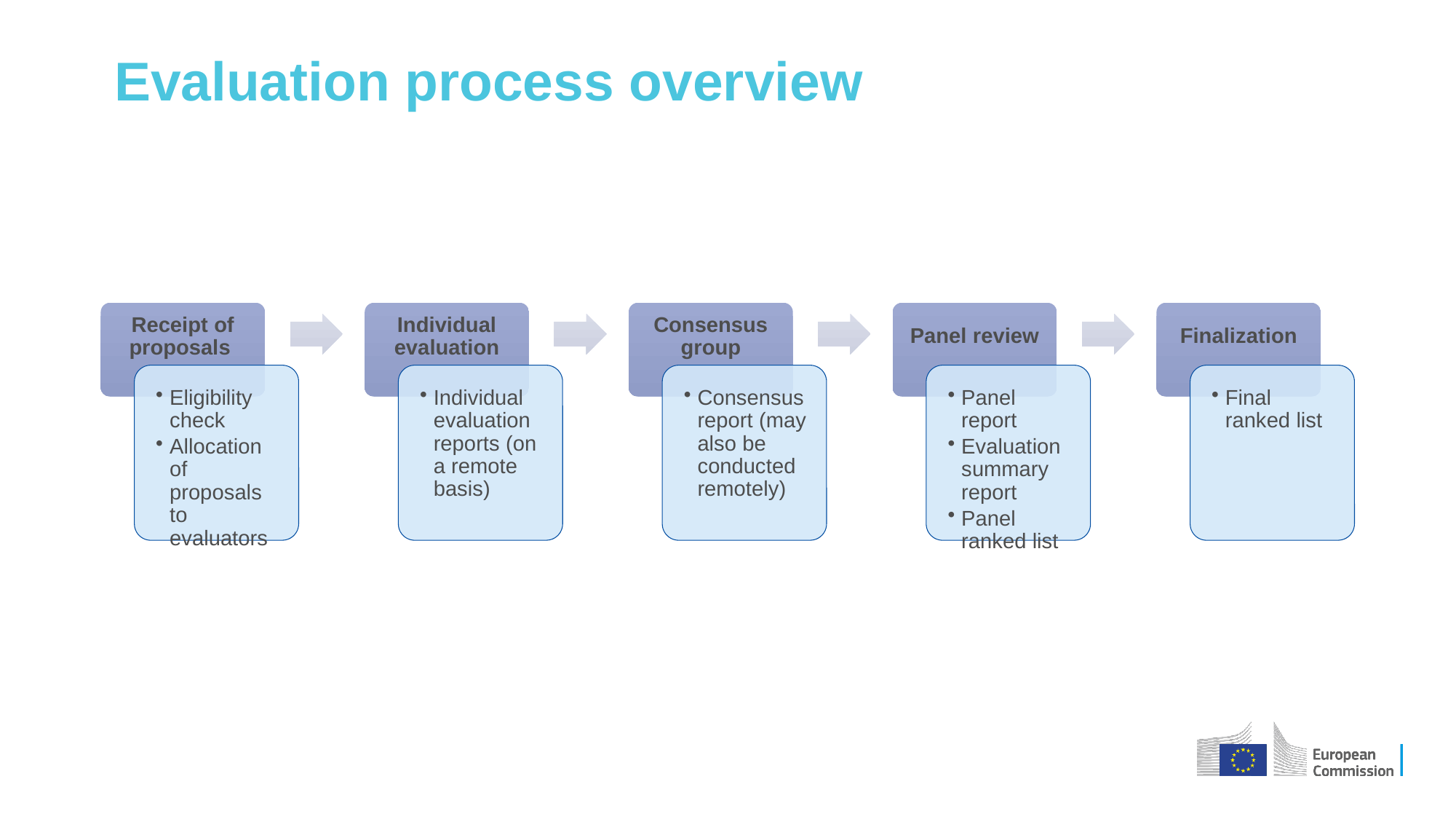

Evaluation process overview
Receipt of proposals
Eligibility check
Allocation of proposals to evaluators

Individual evaluation
Individual evaluation reports (on a remote basis)

Consensus group
Consensus report (may also be conducted remotely)

Panel review
Panel report
Evaluation summary report
Panel ranked list

Finalization
Final ranked list